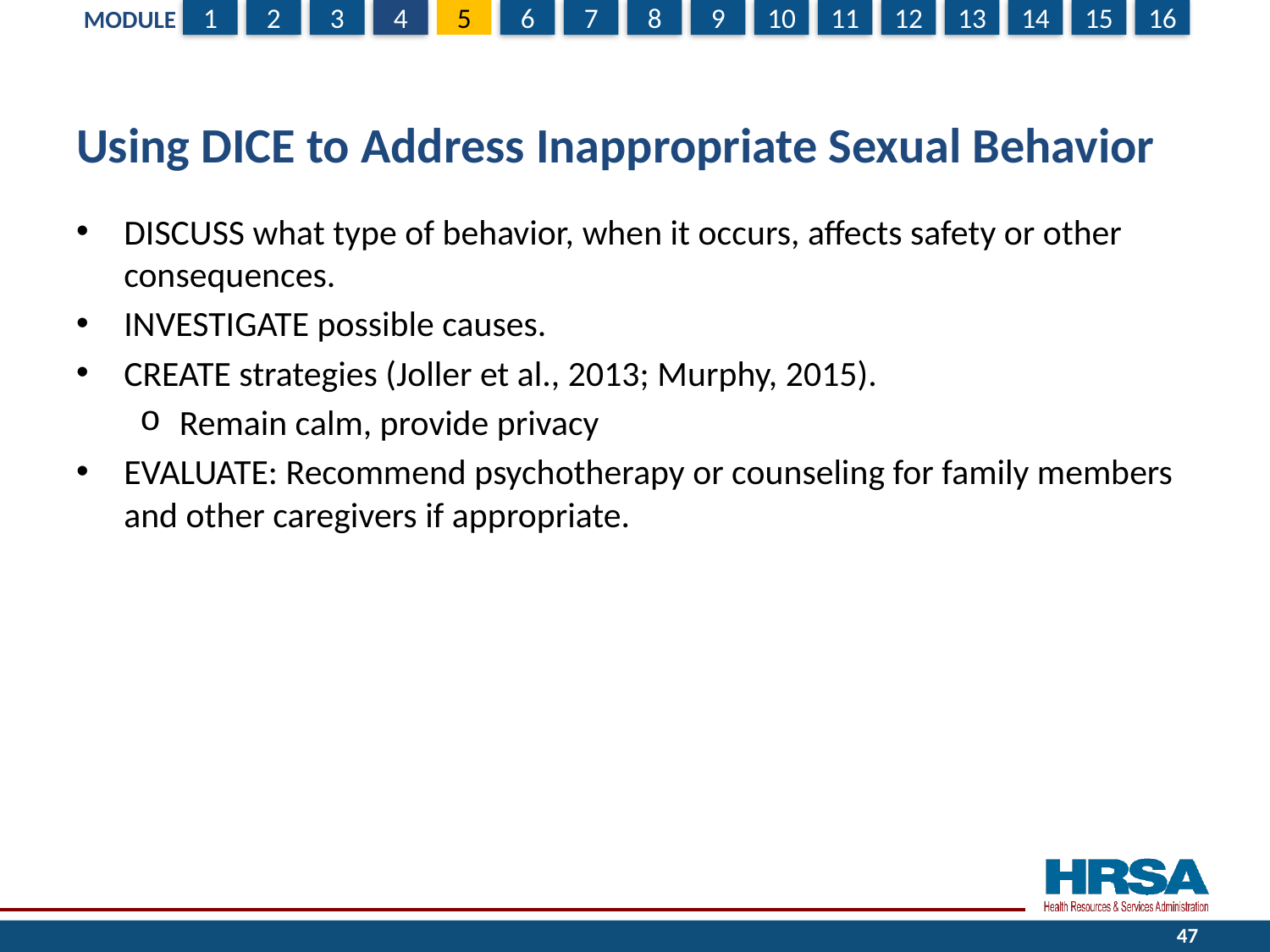

# Using DICE to Address Inappropriate Sexual Behavior
DISCUSS what type of behavior, when it occurs, affects safety or other consequences.
INVESTIGATE possible causes.
CREATE strategies (Joller et al., 2013; Murphy, 2015).
Remain calm, provide privacy
EVALUATE: Recommend psychotherapy or counseling for family members and other caregivers if appropriate.